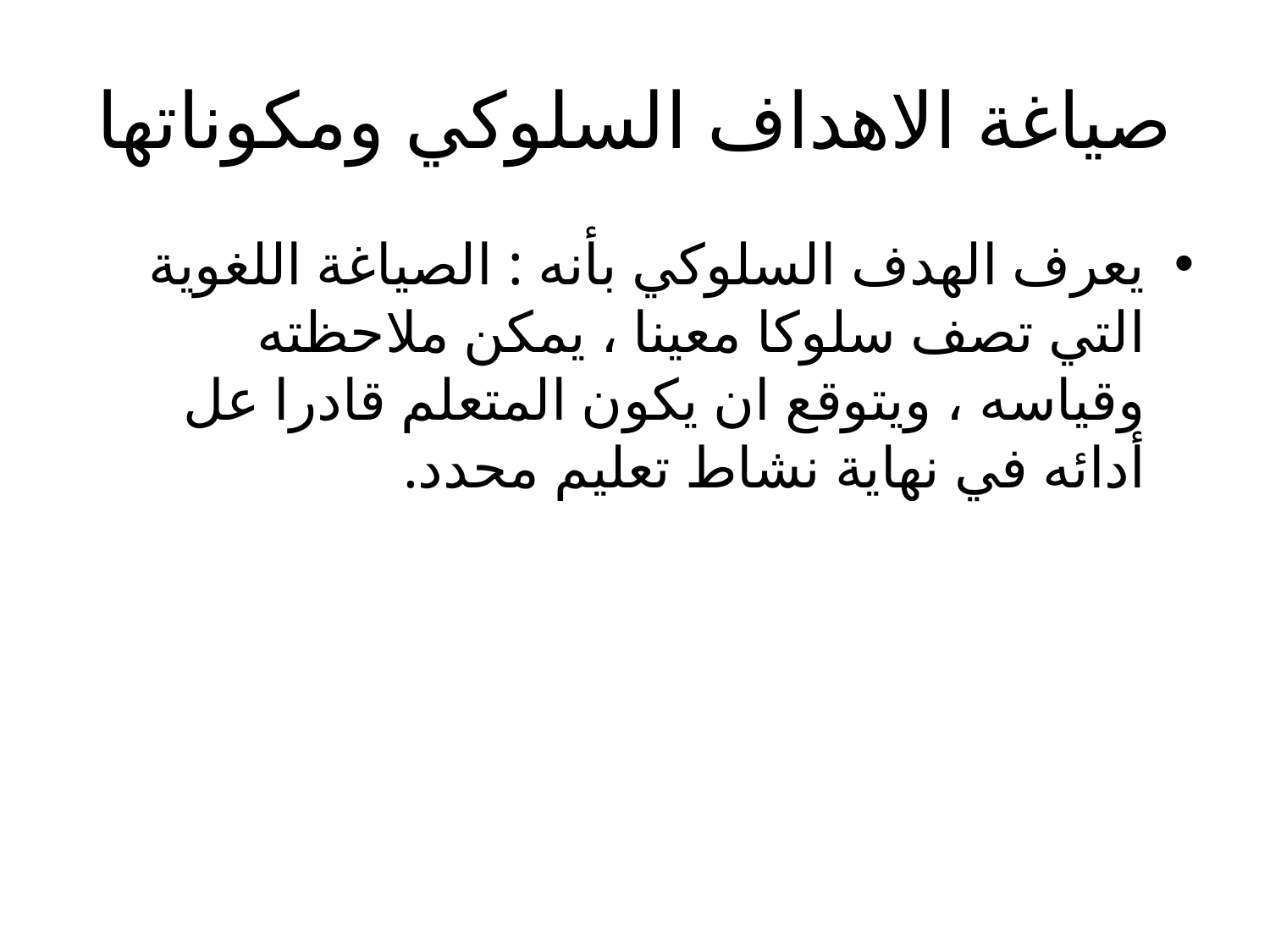

# صياغة الاهداف السلوكي ومكوناتها
يعرف الهدف السلوكي بأنه : الصياغة اللغوية التي تصف سلوكا معينا ، يمكن ملاحظته وقياسه ، ويتوقع ان يكون المتعلم قادرا عل أدائه في نهاية نشاط تعليم محدد.